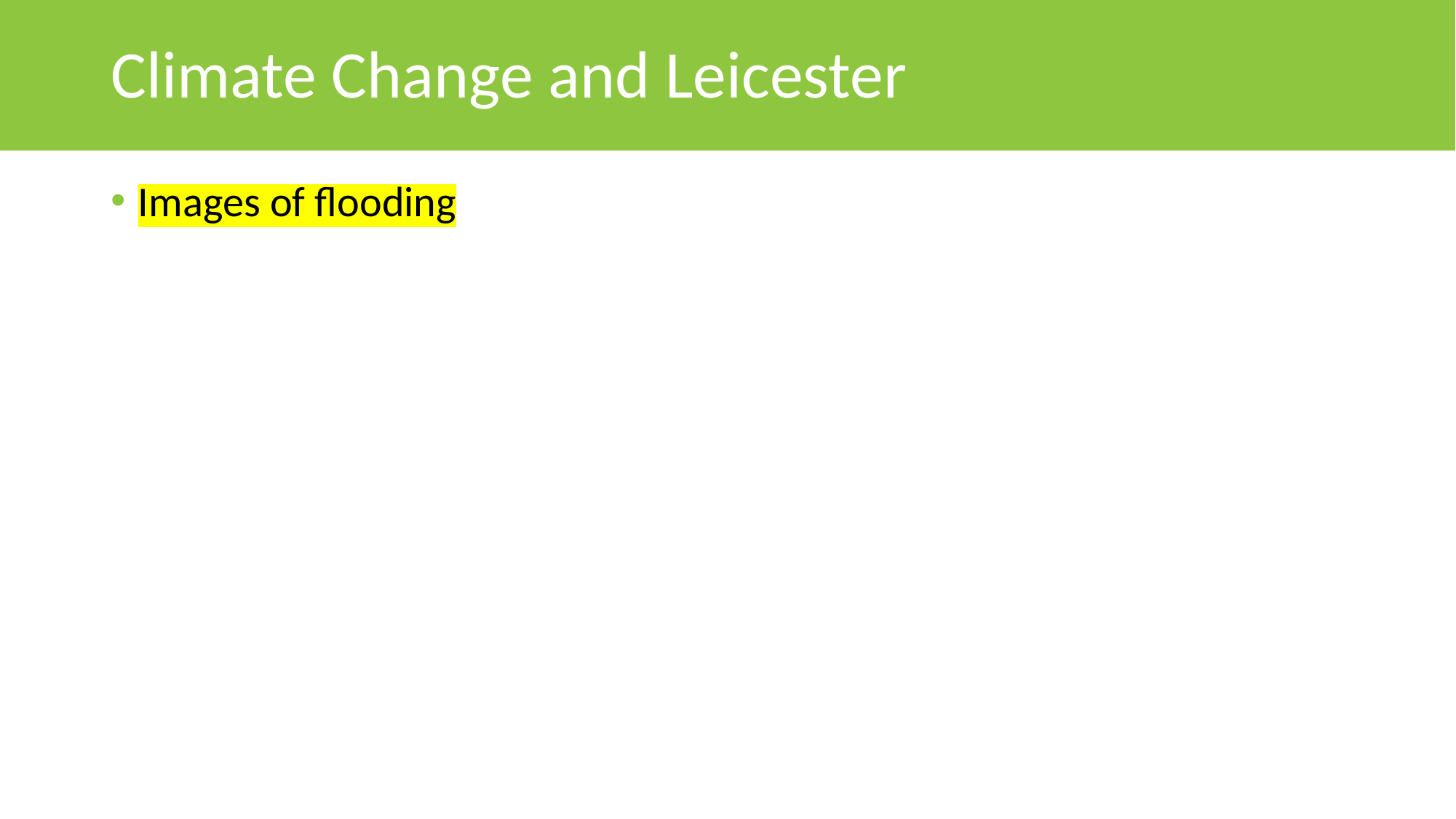

# Climate Change and Leicester
Images of flooding